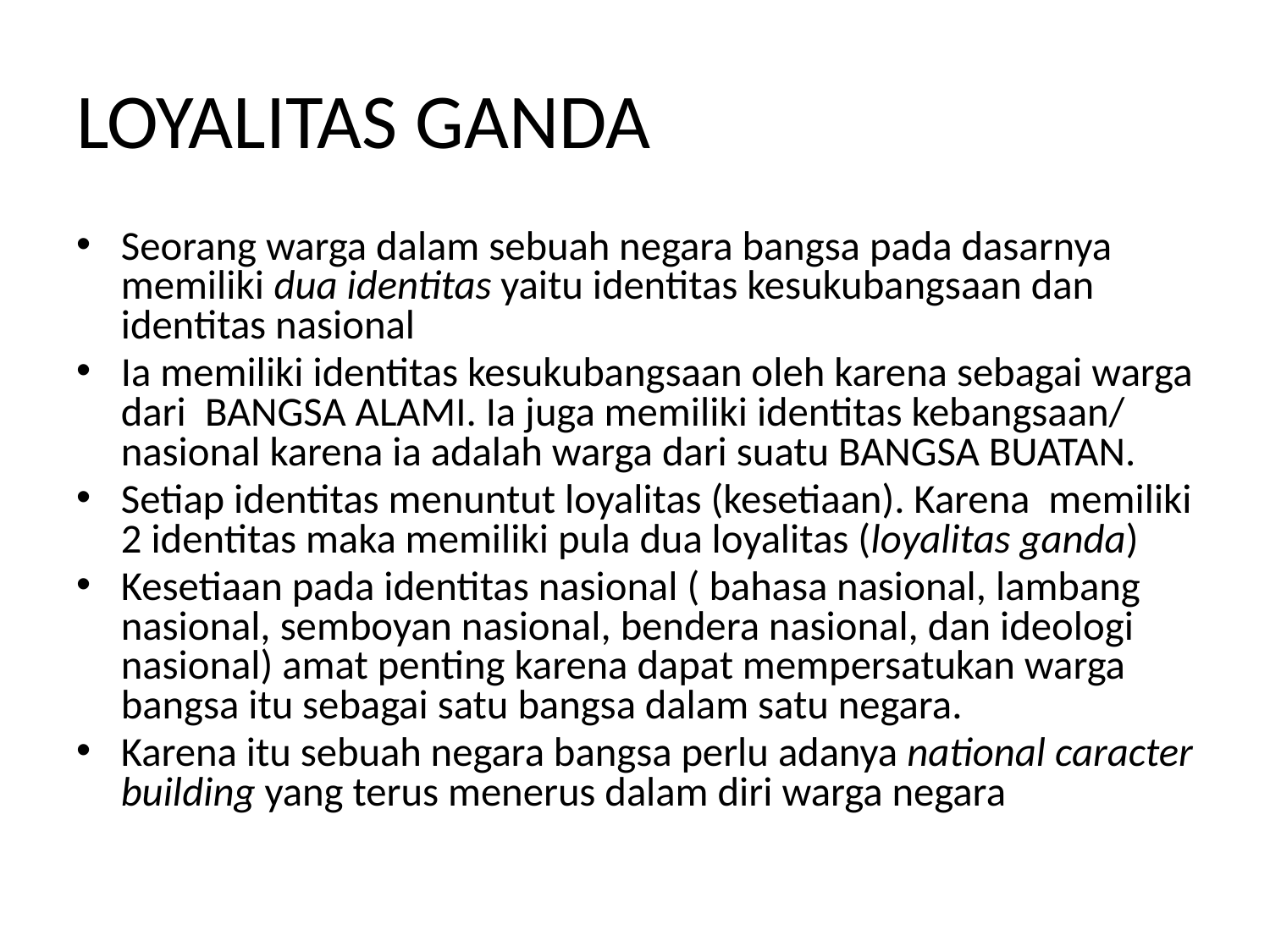

# LOYALITAS GANDA
Seorang warga dalam sebuah negara bangsa pada dasarnya memiliki dua identitas yaitu identitas kesukubangsaan dan identitas nasional
Ia memiliki identitas kesukubangsaan oleh karena sebagai warga dari  BANGSA ALAMI. Ia juga memiliki identitas kebangsaan/ nasional karena ia adalah warga dari suatu BANGSA BUATAN.
Setiap identitas menuntut loyalitas (kesetiaan). Karena  memiliki 2 identitas maka memiliki pula dua loyalitas (loyalitas ganda)
Kesetiaan pada identitas nasional ( bahasa nasional, lambang nasional, semboyan nasional, bendera nasional, dan ideologi nasional) amat penting karena dapat mempersatukan warga bangsa itu sebagai satu bangsa dalam satu negara.
Karena itu sebuah negara bangsa perlu adanya national caracter building yang terus menerus dalam diri warga negara